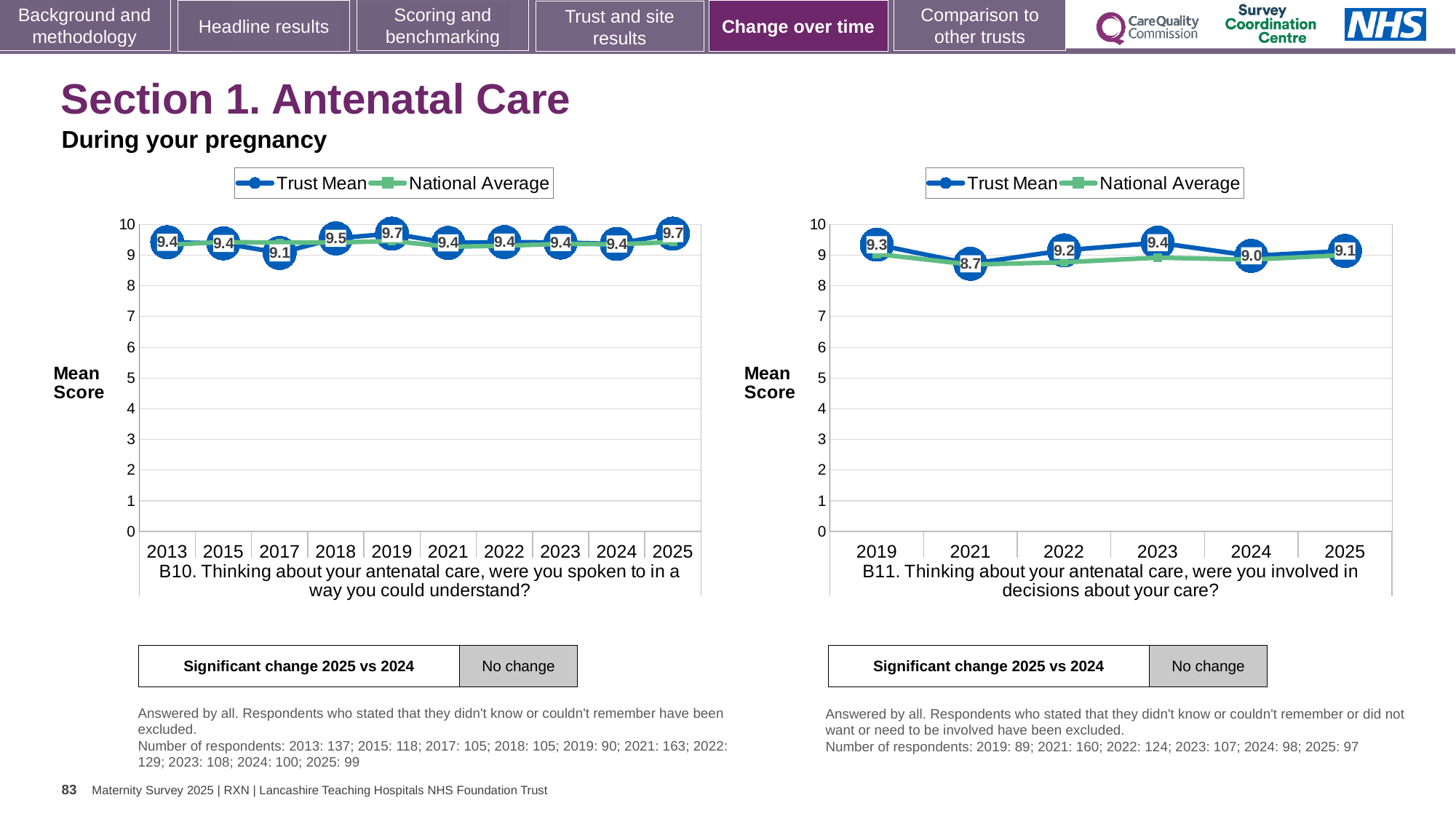

# Section 1. Antenatal Care
During your pregnancy

### Chart

| Category | Trust Mean | National Average |
|---|---|---|
| 2013 | 9.419222126489169 | 9.335742313463143 |
| 2015 | 9.384031073708293 | 9.42553606384066 |
| 2017 | 9.072153575213013 | 9.40591997624855 |
| 2018 | 9.545518854735574 | 9.40881567953916 |
| 2019 | 9.700968851288655 | 9.460352901984898 |
| 2021 | 9.397031781626493 | 9.271002879488048 |
| 2022 | 9.423764029169117 | 9.305006470394911 |
| 2023 | 9.409990546439152 | 9.366178398382548 |
| 2024 | 9.363519665519817 | 9.351429403357608 |
| 2025 | 9.700779744072182 | 9.426116816350556 |

### Chart

| Category | Trust Mean | National Average |
|---|---|---|
| 2019 | 9.340924789022615 | 9.03585805759567 |
| 2021 | 8.717260569435021 | 8.693888580922954 |
| 2022 | 9.155369133552686 | 8.766917148587769 |
| 2023 | 9.404661168866536 | 8.917343666280427 |
| 2024 | 8.976126011907317 | 8.853571945583779 |
| 2025 | 9.136151980987496 | 9.003760029209854 |
| Significant change 2025 vs 2024 | No change |
| --- | --- |
| Significant change 2025 vs 2024 | No change |
| --- | --- |
Answered by all. Respondents who stated that they didn't know or couldn't remember have been excluded.
Number of respondents: 2013: 137; 2015: 118; 2017: 105; 2018: 105; 2019: 90; 2021: 163; 2022: 129; 2023: 108; 2024: 100; 2025: 99
Answered by all. Respondents who stated that they didn't know or couldn't remember or did not want or need to be involved have been excluded.
Number of respondents: 2019: 89; 2021: 160; 2022: 124; 2023: 107; 2024: 98; 2025: 97
83